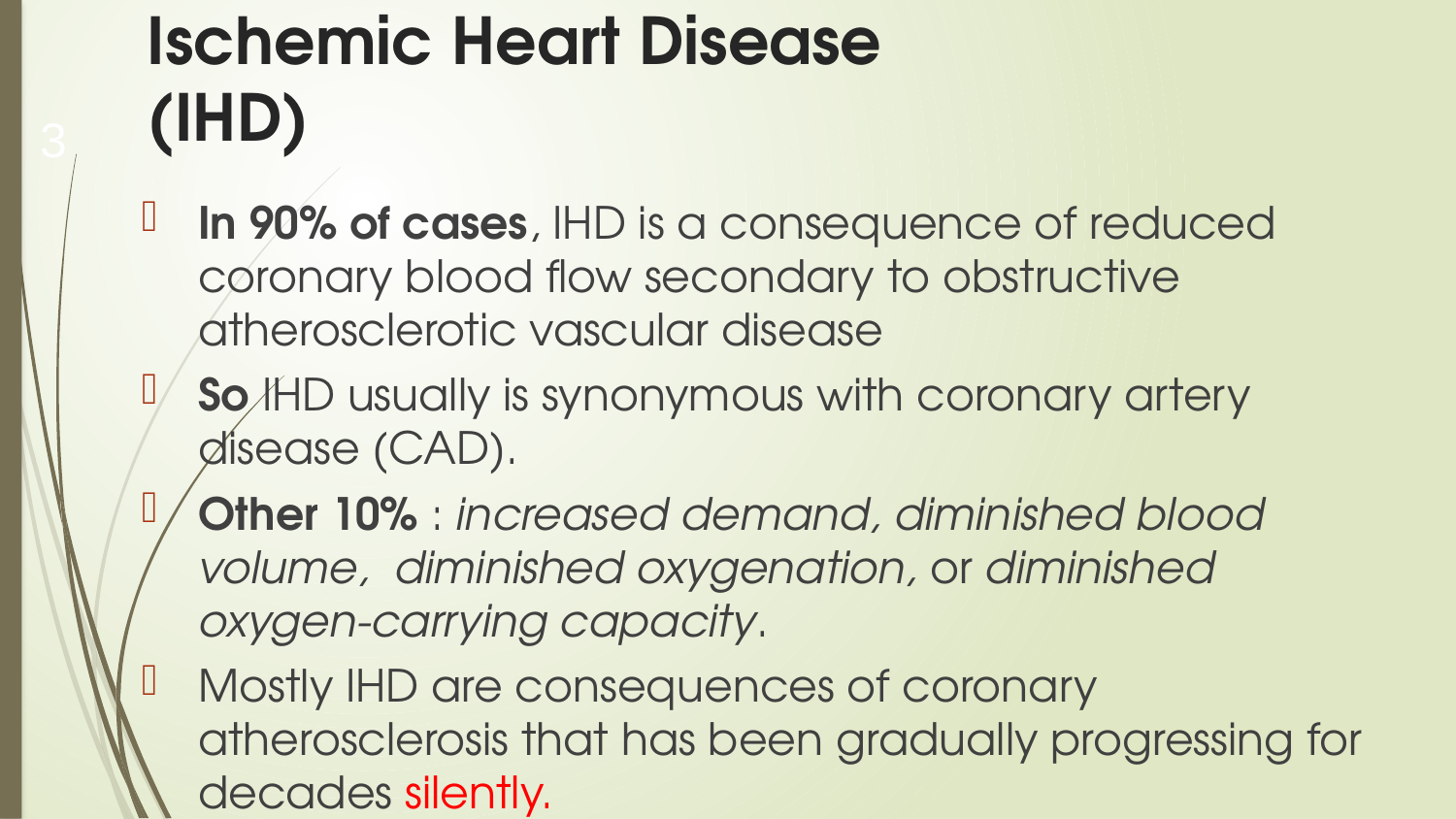

3
# Ischemic Heart Disease (IHD)
In 90% of cases, IHD is a consequence of reduced coronary blood flow secondary to obstructive atherosclerotic vascular disease
So IHD usually is synonymous with coronary artery disease (CAD).
Other 10% : increased demand, diminished blood volume,  diminished oxygenation, or diminished oxygen-carrying capacity.
Mostly IHD are consequences of coronary atherosclerosis that has been gradually progressing for decades silently.